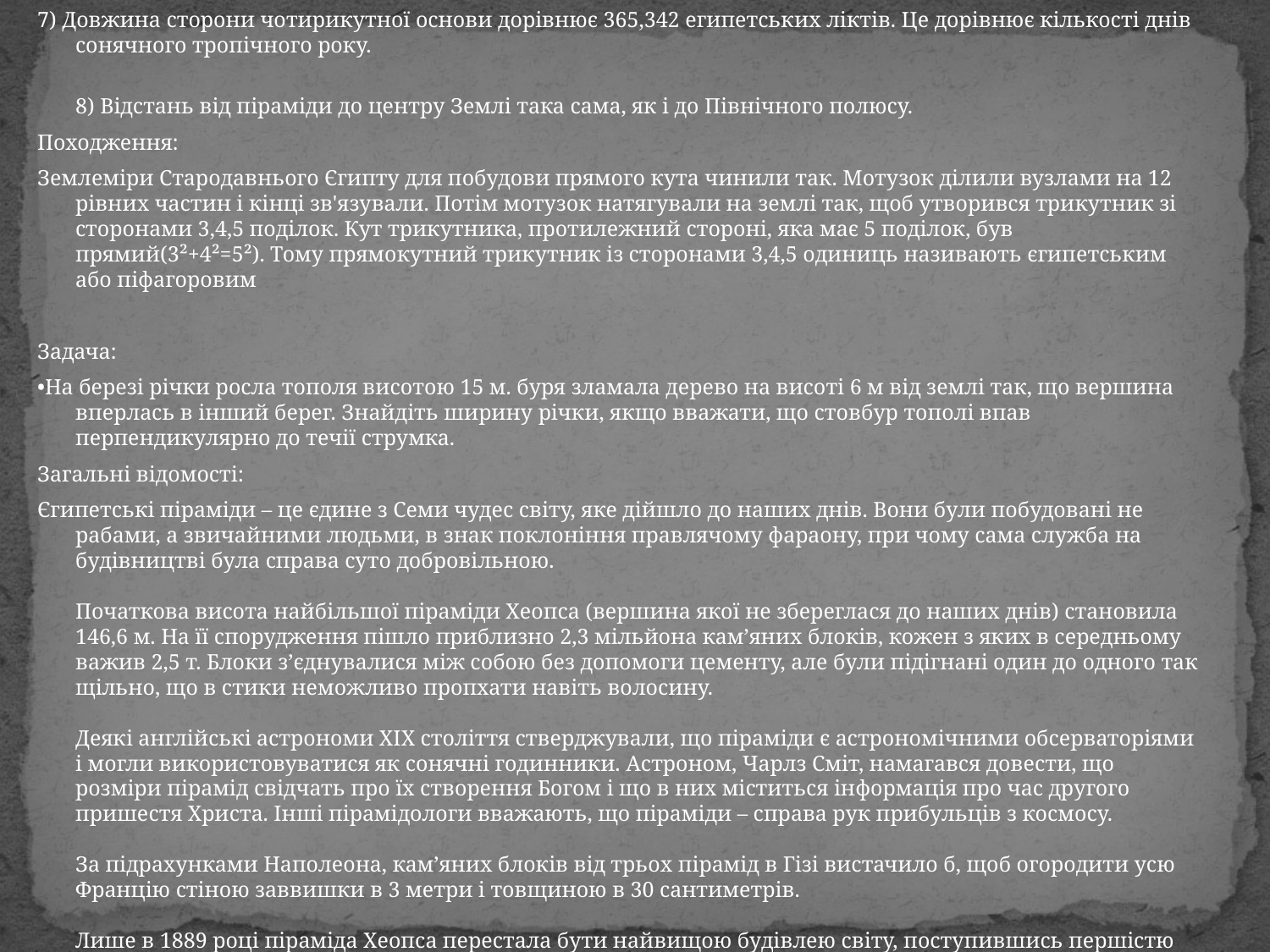

7) Довжина сторони чотирикутної основи дорівнює 365,342 египетських ліктів. Це дорівнює кількості днів сонячного тропічного року.
8) Відстань від піраміди до центру Землі така сама, як і до Північного полюсу.
Походження:
Землеміри Стародавнього Єгипту для побудови прямого кута чинили так. Мотузок ділили вузлами на 12 рівних частин і кінці зв'язували. Потім мотузок натягували на землі так, щоб утворився трикутник зі сторонами 3,4,5 поділок. Кут трикутника, протилежний стороні, яка має 5 поділок, був прямий(3²+4²=5²). Тому прямокутний трикутник із сторонами 3,4,5 одиниць називають єгипетським або піфагоровим

Задача:
•На березі річки росла тополя висотою 15 м. буря зламала дерево на висоті 6 м від землі так, що вершина вперлась в інший берег. Знайдіть ширину річки, якщо вважати, що стовбур тополі впав перпендикулярно до течії струмка.
Загальні відомості:
Єгипетські піраміди – це єдине з Семи чудес світу, яке дійшло до наших днів. Вони були побудовані не рабами, а звичайними людьми, в знак поклоніння правлячому фараону, при чому сама служба на будівництві була справа суто добровільною.
Початкова висота найбільшої піраміди Хеопса (вершина якої не збереглася до наших днів) становила 146,6 м. На її спорудження пішло приблизно 2,3 мільйона кам’яних блоків, кожен з яких в середньому важив 2,5 т. Блоки з’єднувалися між собою без допомоги цементу, але були підігнані один до одного так щільно, що в стики неможливо пропхати навіть волосину.
Деякі англійські астрономи XIX століття стверджували, що піраміди є астрономічними обсерваторіями і могли використовуватися як сонячні годинники. Астроном, Чарлз Сміт, намагався довести, що розміри пірамід свідчать про їх створення Богом і що в них міститься інформація про час другого пришестя Христа. Інші пірамідологи вважають, що піраміди – справа рук прибульців з космосу.
За підрахунками Наполеона, кам’яних блоків від трьох пірамід в Гізі вистачило б, щоб огородити усю Францію стіною заввишки в 3 метри і товщиною в 30 сантиметрів.
Лише в 1889 році піраміда Хеопса перестала бути найвищою будівлею світу, поступившись першістю Ейфелевій вежі.